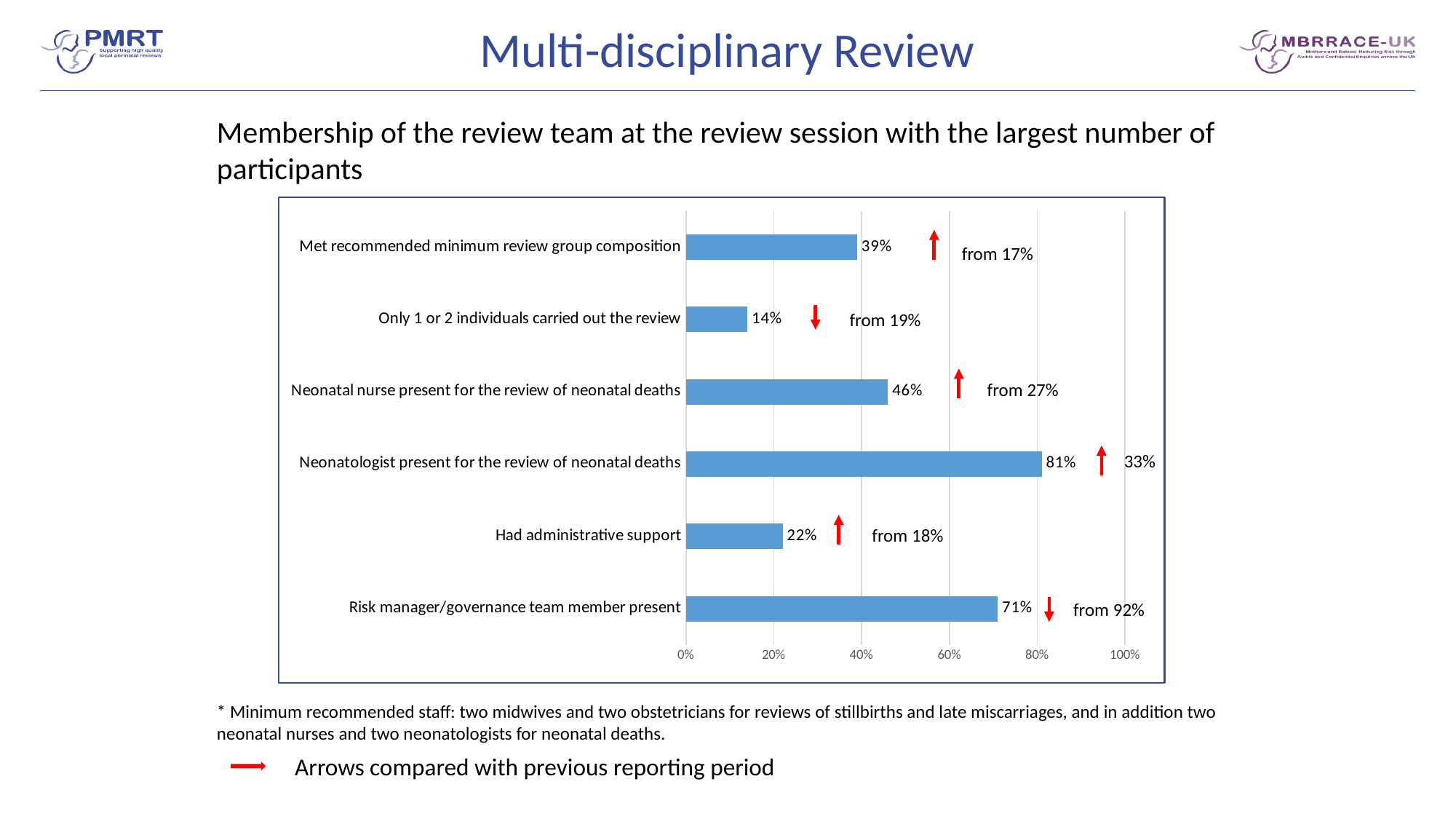

# Multi-disciplinary Review
Membership of the review team at the review session with the largest number of participants

* Minimum recommended staff: two midwives and two obstetricians for reviews of stillbirths and late miscarriages, and in addition two neonatal nurses and two neonatologists for neonatal deaths.

### Chart

| Category |  |
|---|---|
| Risk manager/governance team member present | 0.71 |
| Had administrative support | 0.22 |
| Neonatologist present for the review of neonatal deaths | 0.81 |
| Neonatal nurse present for the review of neonatal deaths | 0.46 |
| Only 1 or 2 individuals carried out the review | 0.14 |
| Met recommended minimum review group composition | 0.39 |
from 17%
from 19%
from 27%
33%
from 18%
from 92%
Arrows compared with previous reporting period